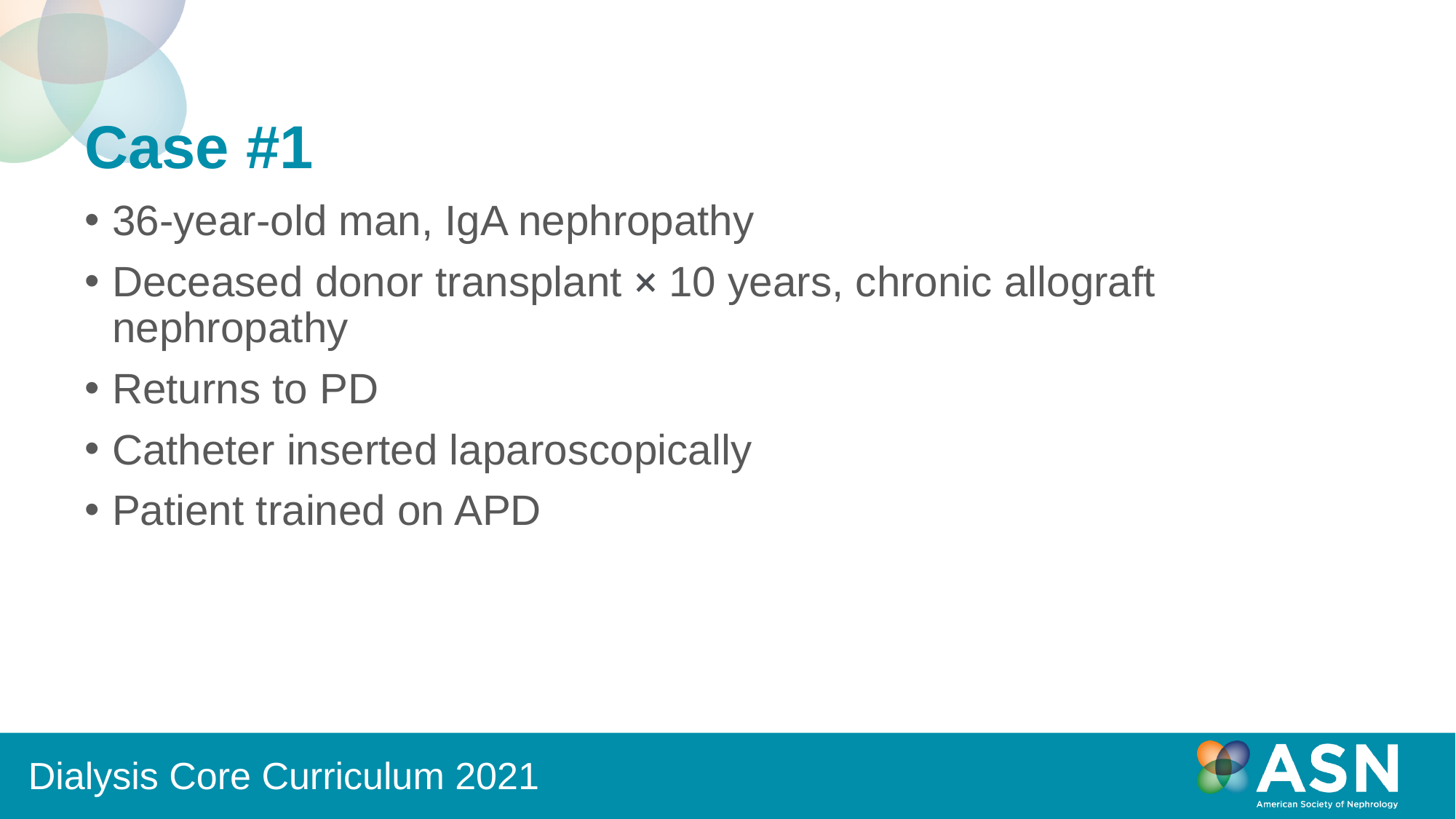

# Case #1
36-year-old man, IgA nephropathy
Deceased donor transplant × 10 years, chronic allograft nephropathy
Returns to PD
Catheter inserted laparoscopically
Patient trained on APD

Dialysis Core Curriculum 2021